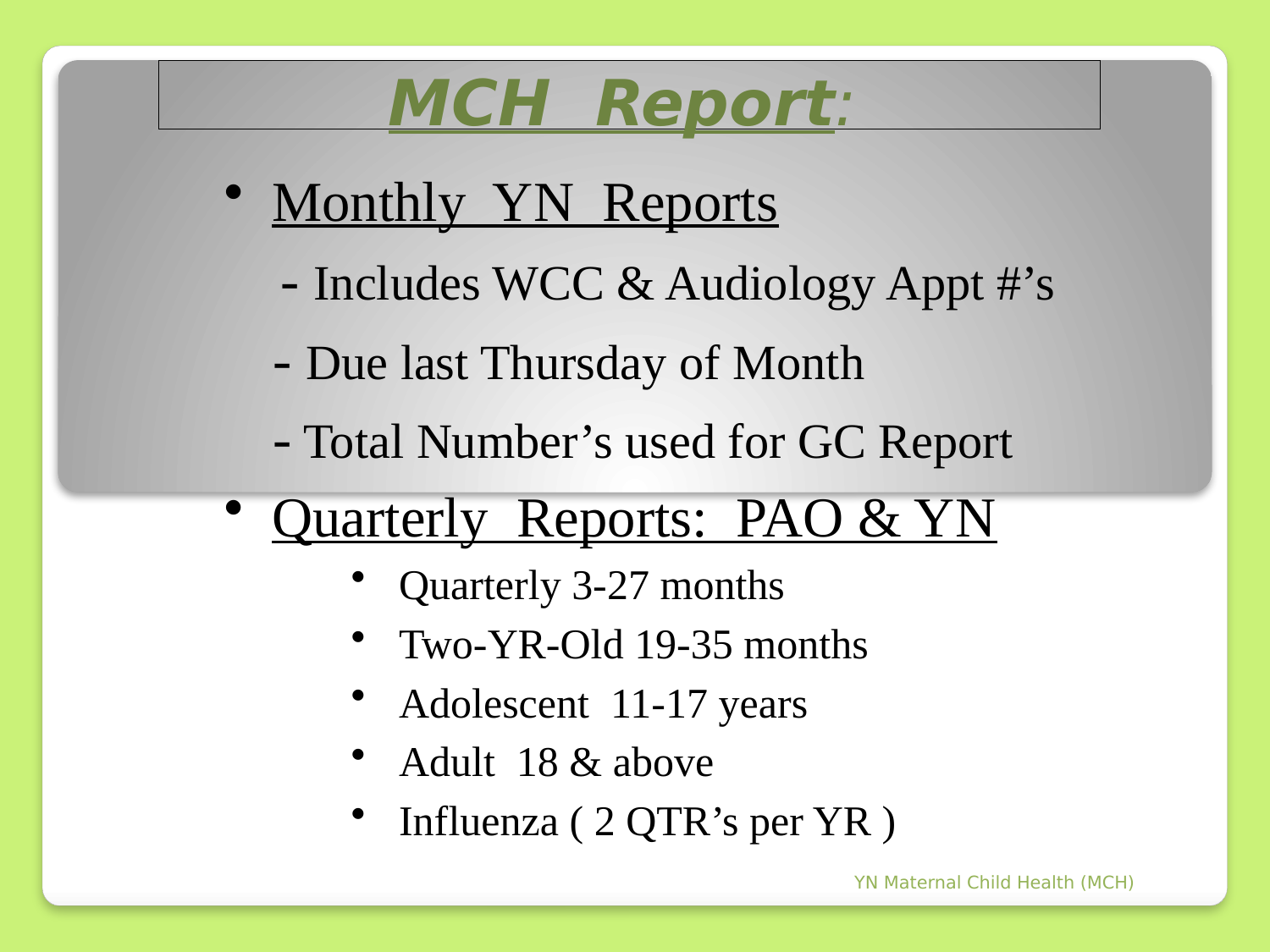

#

MCH  Report:
Monthly  YN  Reports
    - Includes WCC & Audiology Appt #’s
    - Due last Thursday of Month
    - Total Number’s used for GC Report
Quarterly  Reports:  PAO & YN
Quarterly 3-27 months
Two-YR-Old 19-35 months
Adolescent  11-17 years
Adult  18 & above
Influenza ( 2 QTR’s per YR )
YN Maternal Child Health (MCH)